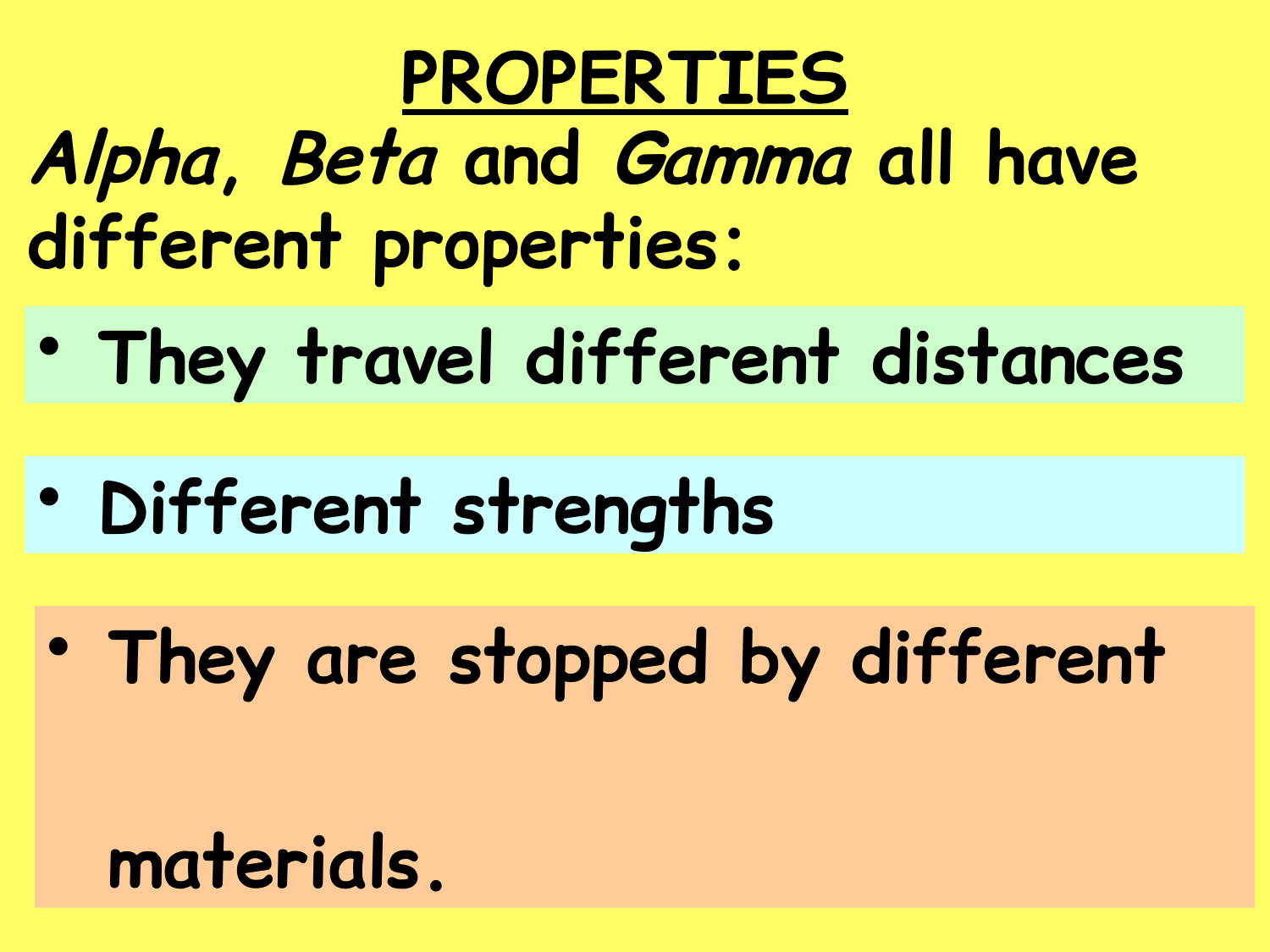

PROPERTIES
Alpha, Beta and Gamma all have different properties:
 They travel different distances
 Different strengths
 They are stopped by different
  materials.